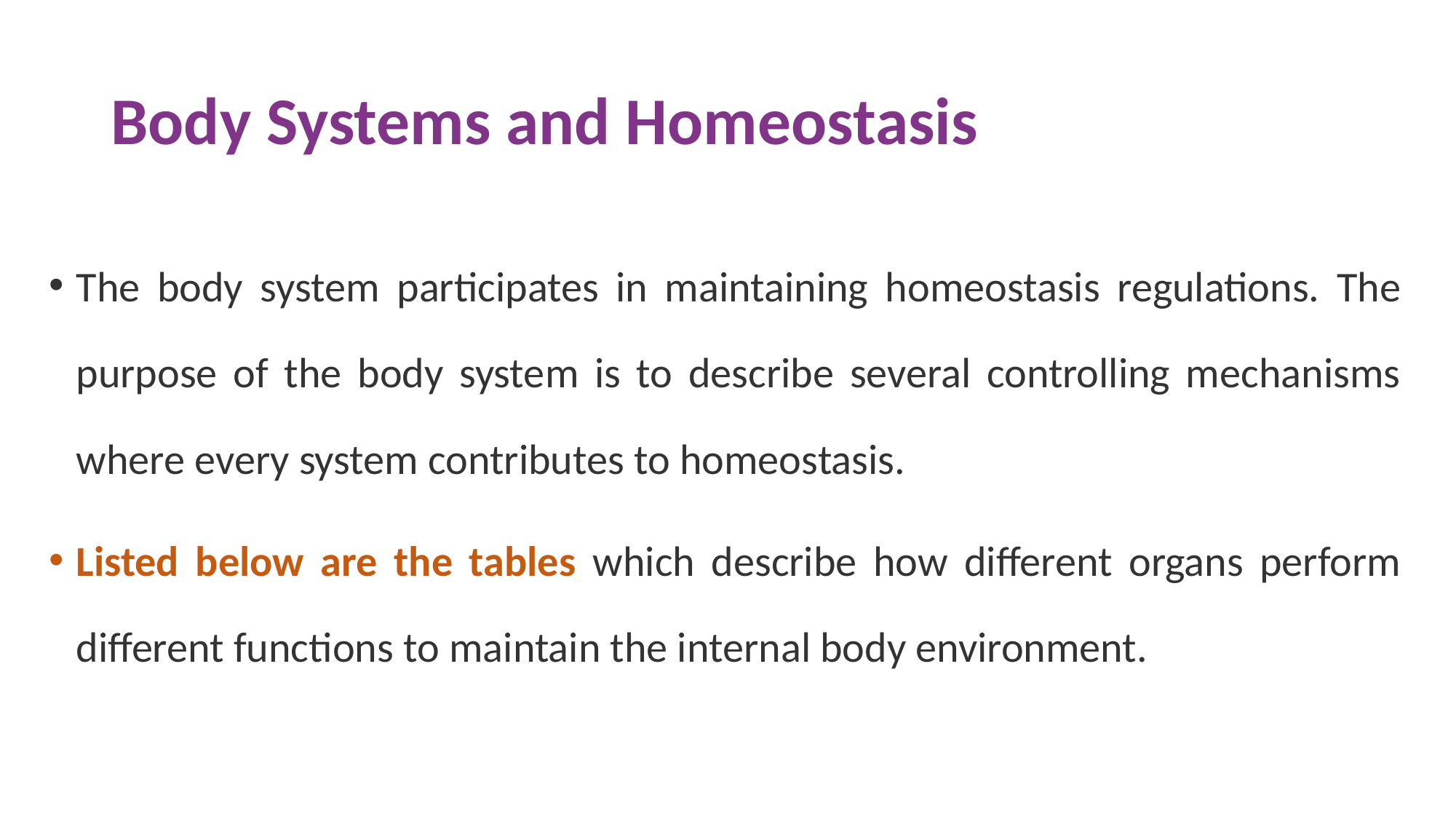

# Body Systems and Homeostasis
The body system participates in maintaining homeostasis regulations. The purpose of the body system is to describe several controlling mechanisms where every system contributes to homeostasis.
Listed below are the tables which describe how different organs perform different functions to maintain the internal body environment.